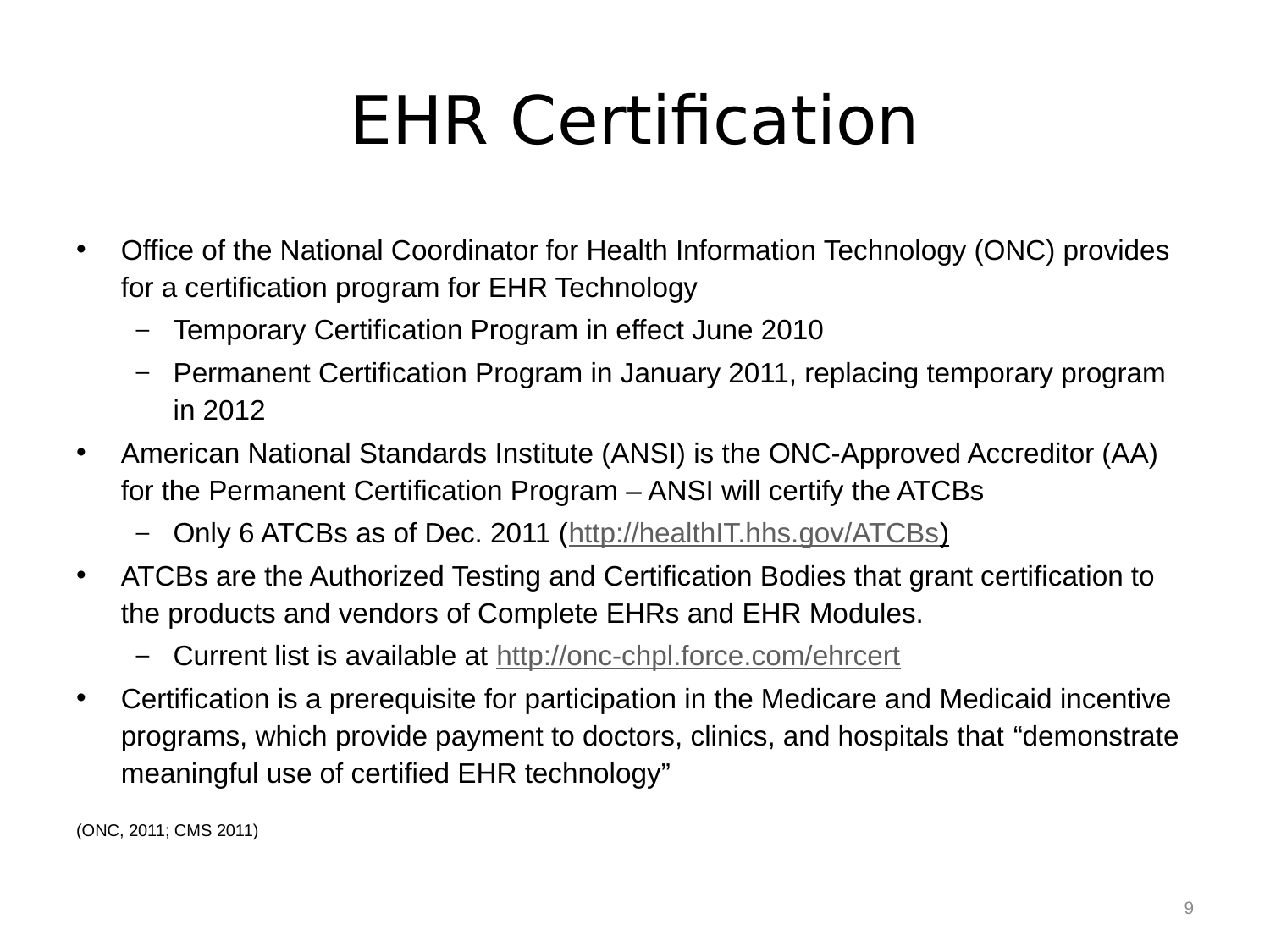

# EHR Certification
Office of the National Coordinator for Health Information Technology (ONC) provides for a certification program for EHR Technology
Temporary Certification Program in effect June 2010
Permanent Certification Program in January 2011, replacing temporary program in 2012
American National Standards Institute (ANSI) is the ONC-Approved Accreditor (AA) for the Permanent Certification Program – ANSI will certify the ATCBs
Only 6 ATCBs as of Dec. 2011 (http://healthIT.hhs.gov/ATCBs)
ATCBs are the Authorized Testing and Certification Bodies that grant certification to the products and vendors of Complete EHRs and EHR Modules.
Current list is available at http://onc-chpl.force.com/ehrcert
Certification is a prerequisite for participation in the Medicare and Medicaid incentive programs, which provide payment to doctors, clinics, and hospitals that “demonstrate meaningful use of certified EHR technology”
(ONC, 2011; CMS 2011)
9